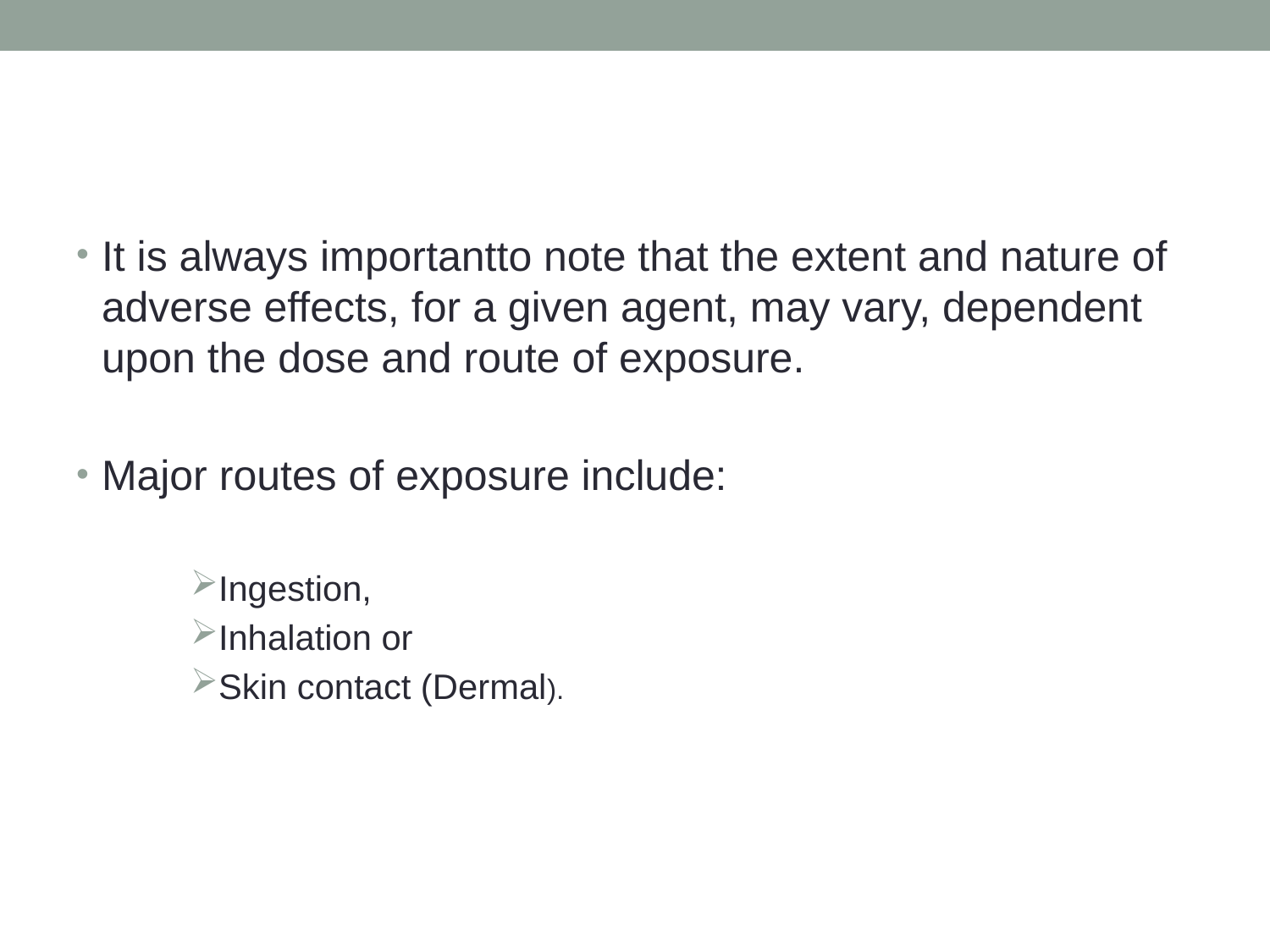

It is always importantto note that the extent and nature of adverse effects, for a given agent, may vary, dependent upon the dose and route of exposure.

Major routes of exposure include:

Ingestion,
Inhalation or
Skin contact (Dermal).